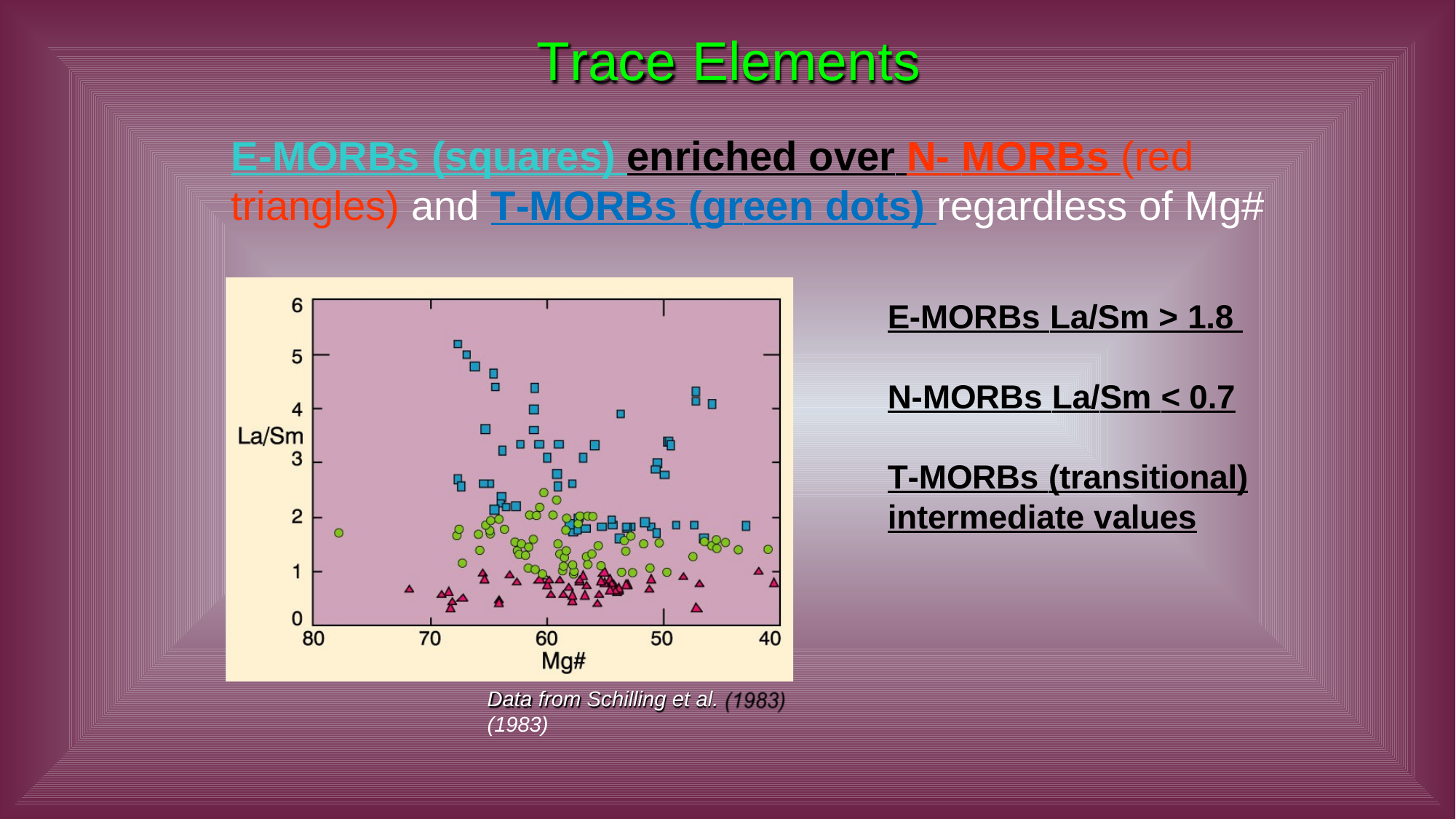

Trace	Elements
E-MORBs (squares) enriched over N- MORBs (red triangles) and T-MORBs (green dots) regardless of Mg#

E-MORBs La/Sm > 1.8
N-MORBs La/Sm < 0.7

T-MORBs (transitional) intermediate values

Data from Schilling et al. (1983)